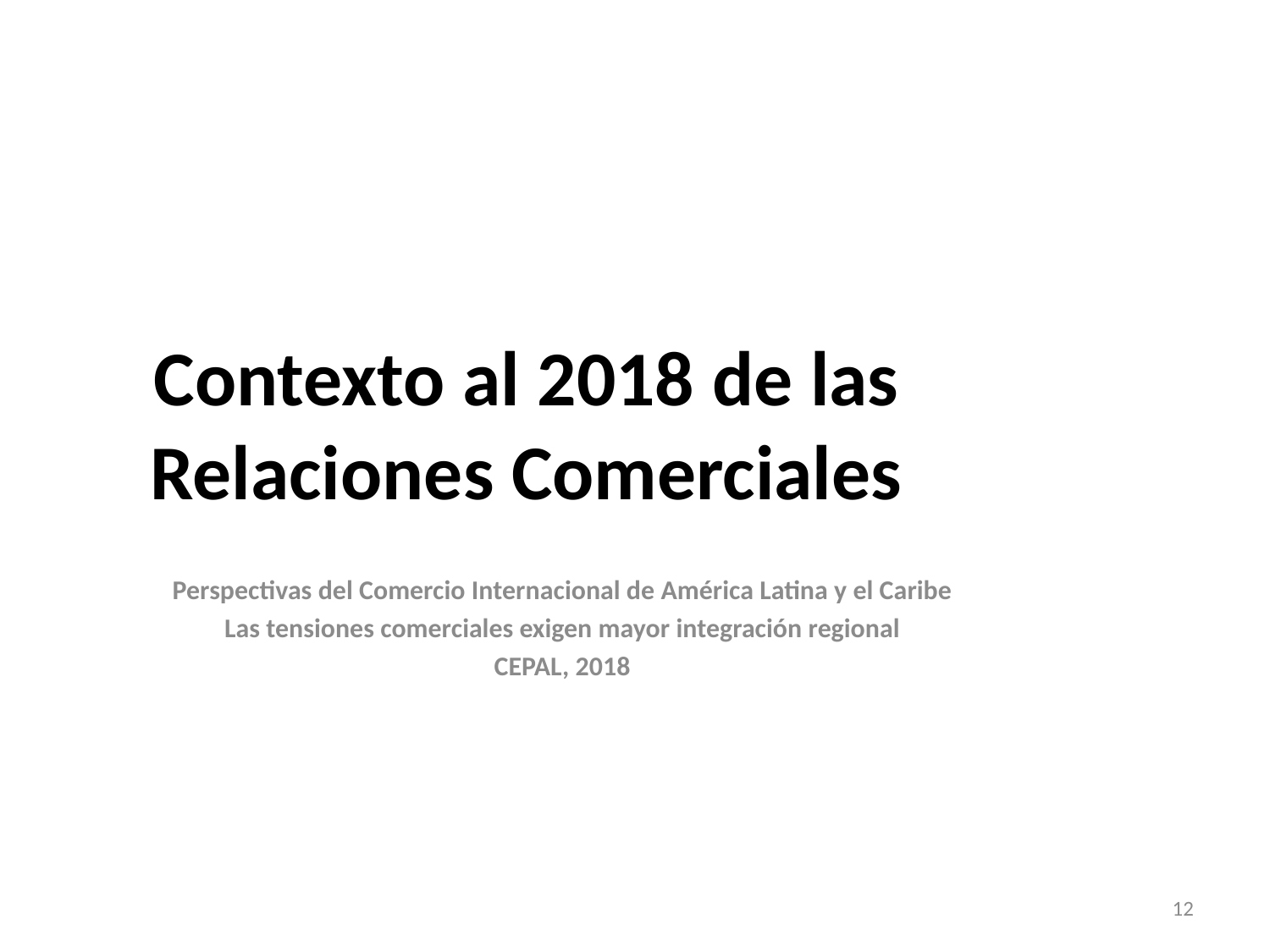

# Contexto al 2018 de las Relaciones Comerciales
Perspectivas del Comercio Internacional de América Latina y el Caribe
Las tensiones comerciales exigen mayor integración regional
CEPAL, 2018

12